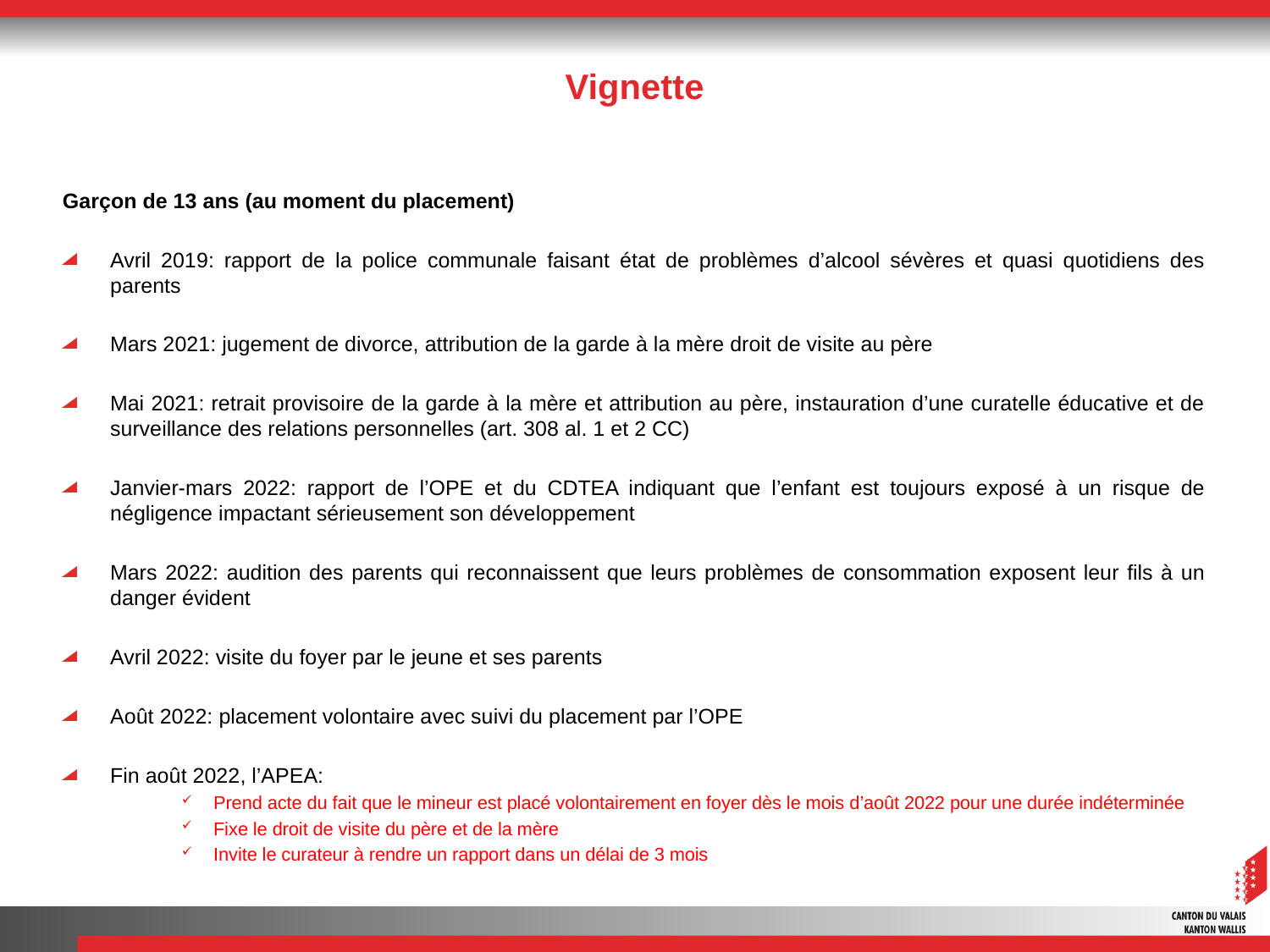

# Vignette
Garçon de 13 ans (au moment du placement)

Avril 2019: rapport de la police communale faisant état de problèmes d’alcool sévères et quasi quotidiens des parents

Mars 2021: jugement de divorce, attribution de la garde à la mère droit de visite au père

Mai 2021: retrait provisoire de la garde à la mère et attribution au père, instauration d’une curatelle éducative et de surveillance des relations personnelles (art. 308 al. 1 et 2 CC)

Janvier-mars 2022: rapport de l’OPE et du CDTEA indiquant que l’enfant est toujours exposé à un risque de négligence impactant sérieusement son développement

Mars 2022: audition des parents qui reconnaissent que leurs problèmes de consommation exposent leur fils à un danger évident

Avril 2022: visite du foyer par le jeune et ses parents

Août 2022: placement volontaire avec suivi du placement par l’OPE

Fin août 2022, l’APEA:
Prend acte du fait que le mineur est placé volontairement en foyer dès le mois d’août 2022 pour une durée indéterminée
Fixe le droit de visite du père et de la mère
Invite le curateur à rendre un rapport dans un délai de 3 mois